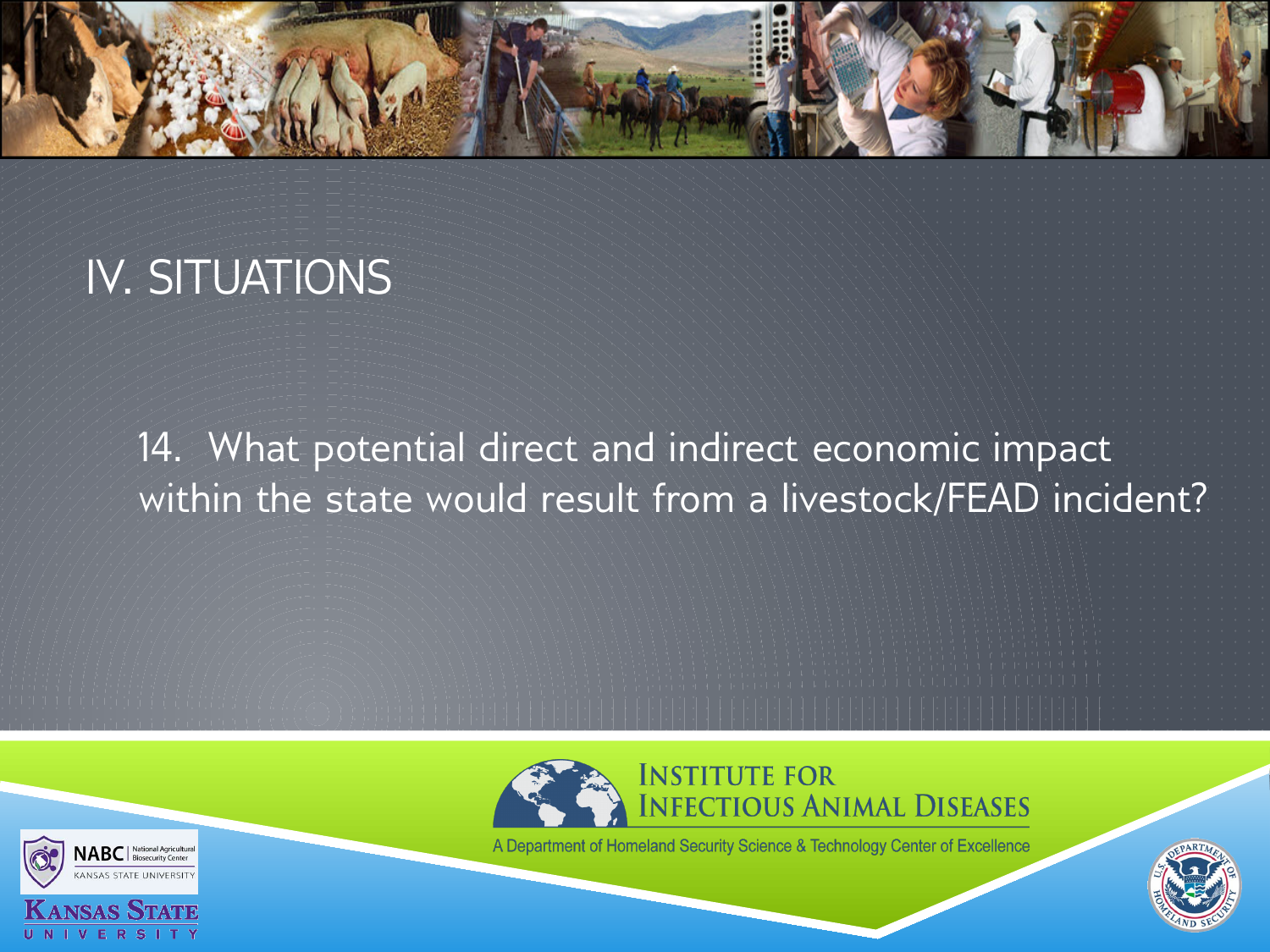

# IV. SITUATIONS
14.  What potential direct and indirect economic impact within the state would result from a livestock/FEAD incident?